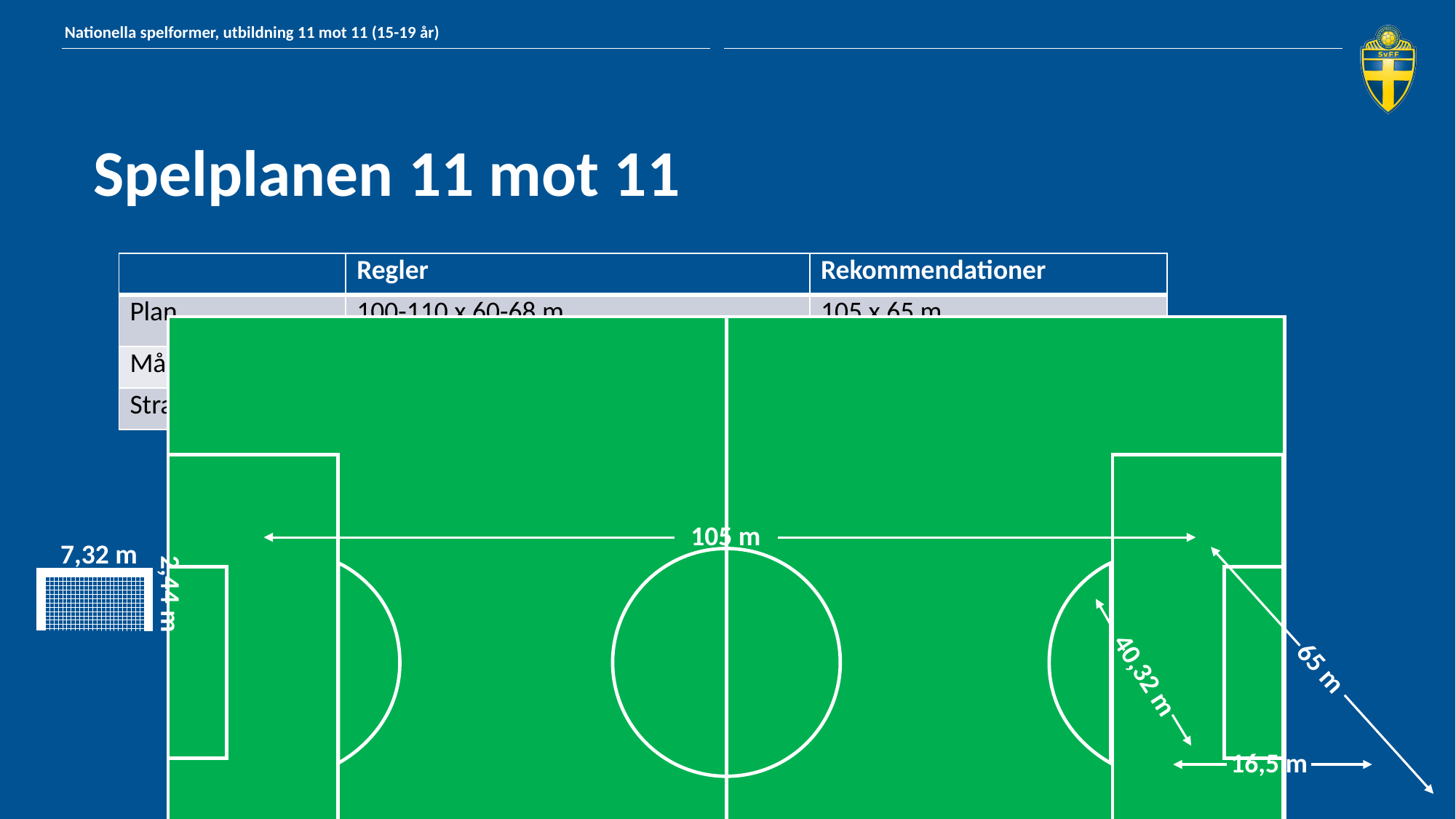

Nationella spelformer, utbildning 11 mot 11 (15-19 år)
Spelplanen 11 mot 11
|  | Regler | Rekommendationer |
| --- | --- | --- |
| Plan | 100-110 x 60-68 m | 105 x 65 m |
| Mål | 7,32 x 2,44 m |  |
| Straffområde | 40,32 x 16,5 m |  |

105 m
7,32 m
2,44 m

65 m
40,32 m
16,5 m